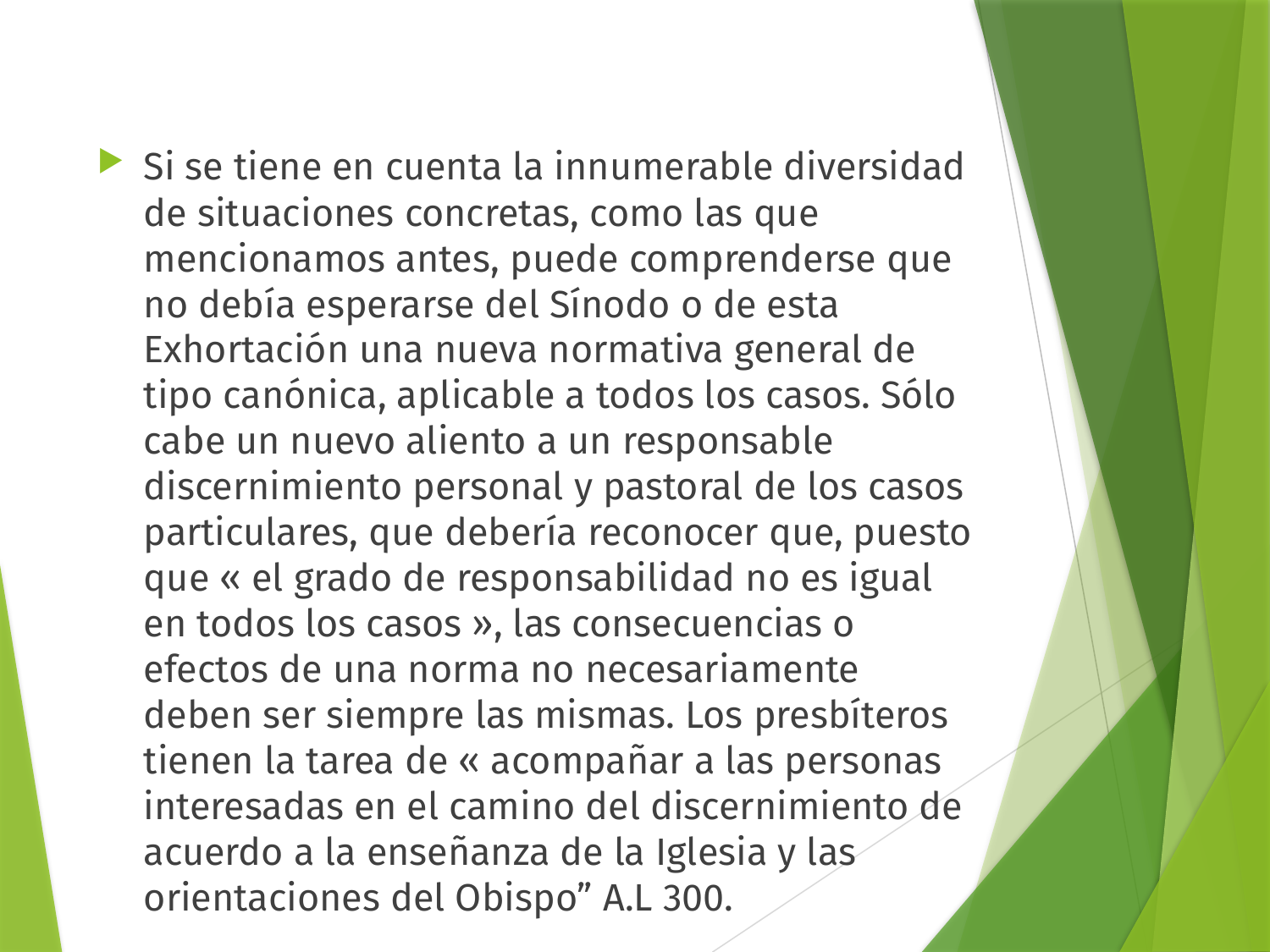

#
Si se tiene en cuenta la innumerable diversidad de situaciones concretas, como las que mencionamos antes, puede comprenderse que no debía esperarse del Sínodo o de esta Exhortación una nueva normativa general de tipo canónica, aplicable a todos los casos. Sólo cabe un nuevo aliento a un responsable discernimiento personal y pastoral de los casos particulares, que debería reconocer que, puesto que « el grado de responsabilidad no es igual en todos los casos », las consecuencias o efectos de una norma no necesariamente deben ser siempre las mismas. Los presbíteros tienen la tarea de « acompañar a las personas interesadas en el camino del discernimiento de acuerdo a la enseñanza de la Iglesia y las orientaciones del Obispo” A.L 300.